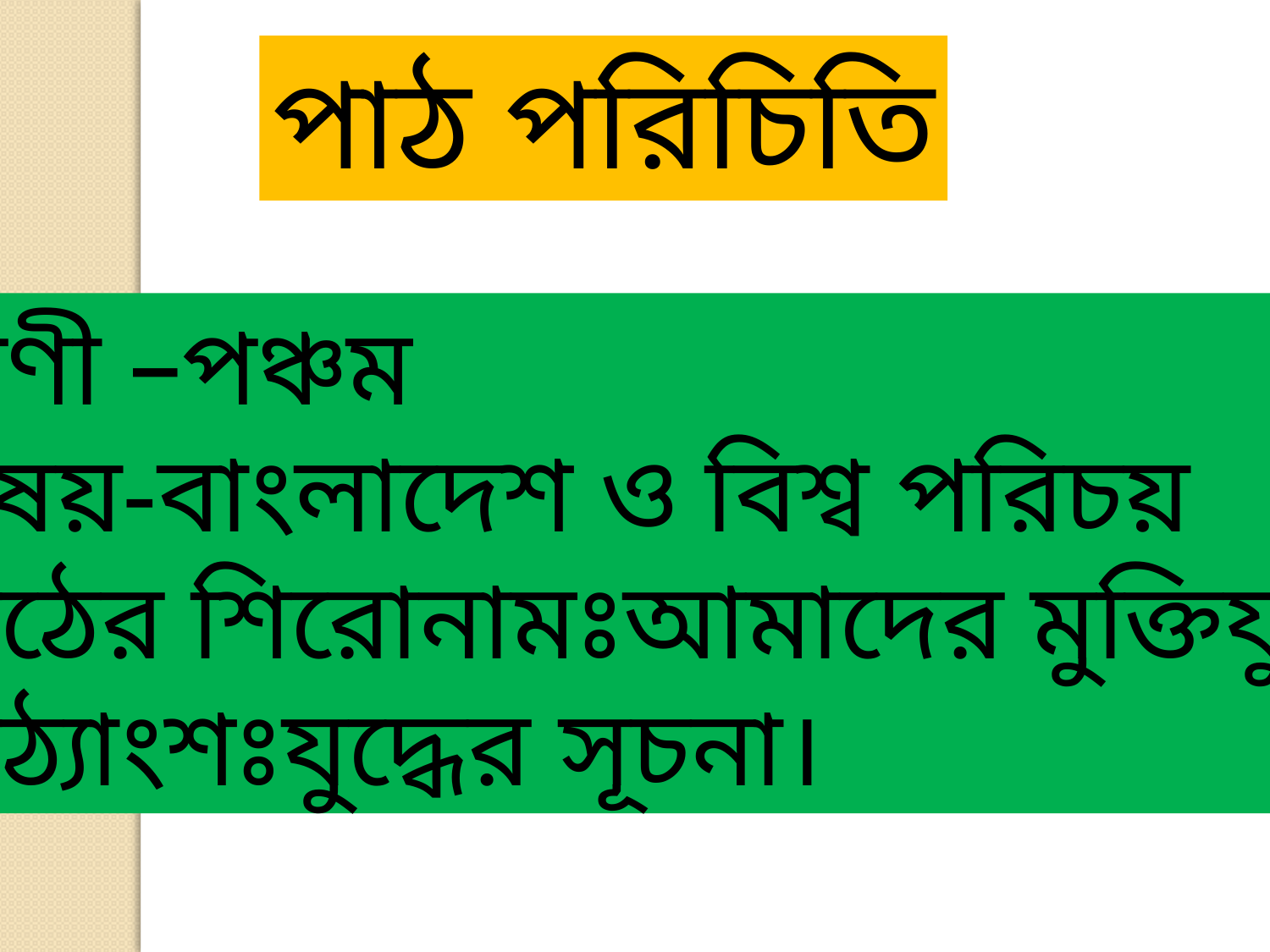

পাঠ পরিচিতি
শ্রেণী –পঞ্চম
বিষয়-বাংলাদেশ ও বিশ্ব পরিচয়
পাঠের শিরোনামঃআমাদের মুক্তিযুদ্ধ
পাঠ্যাংশঃযুদ্ধের সূচনা।